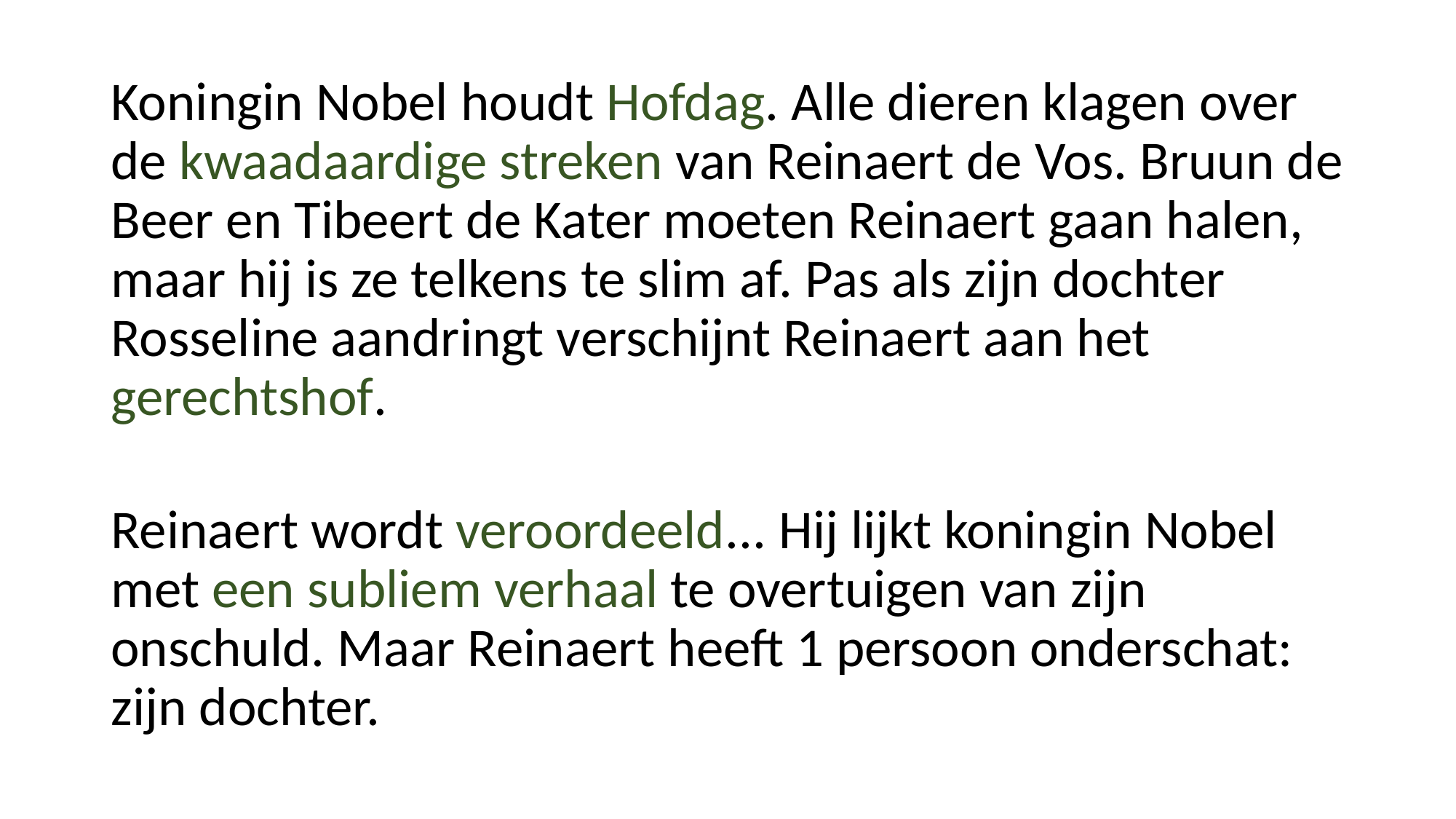

Koningin Nobel houdt Hofdag. Alle dieren klagen over de kwaadaardige streken van Reinaert de Vos. Bruun de Beer en Tibeert de Kater moeten Reinaert gaan halen, maar hij is ze telkens te slim af. Pas als zijn dochter Rosseline aandringt verschijnt Reinaert aan het gerechtshof.
Reinaert wordt veroordeeld... Hij lijkt koningin Nobel met een subliem verhaal te overtuigen van zijn onschuld. Maar Reinaert heeft 1 persoon onderschat: zijn dochter.